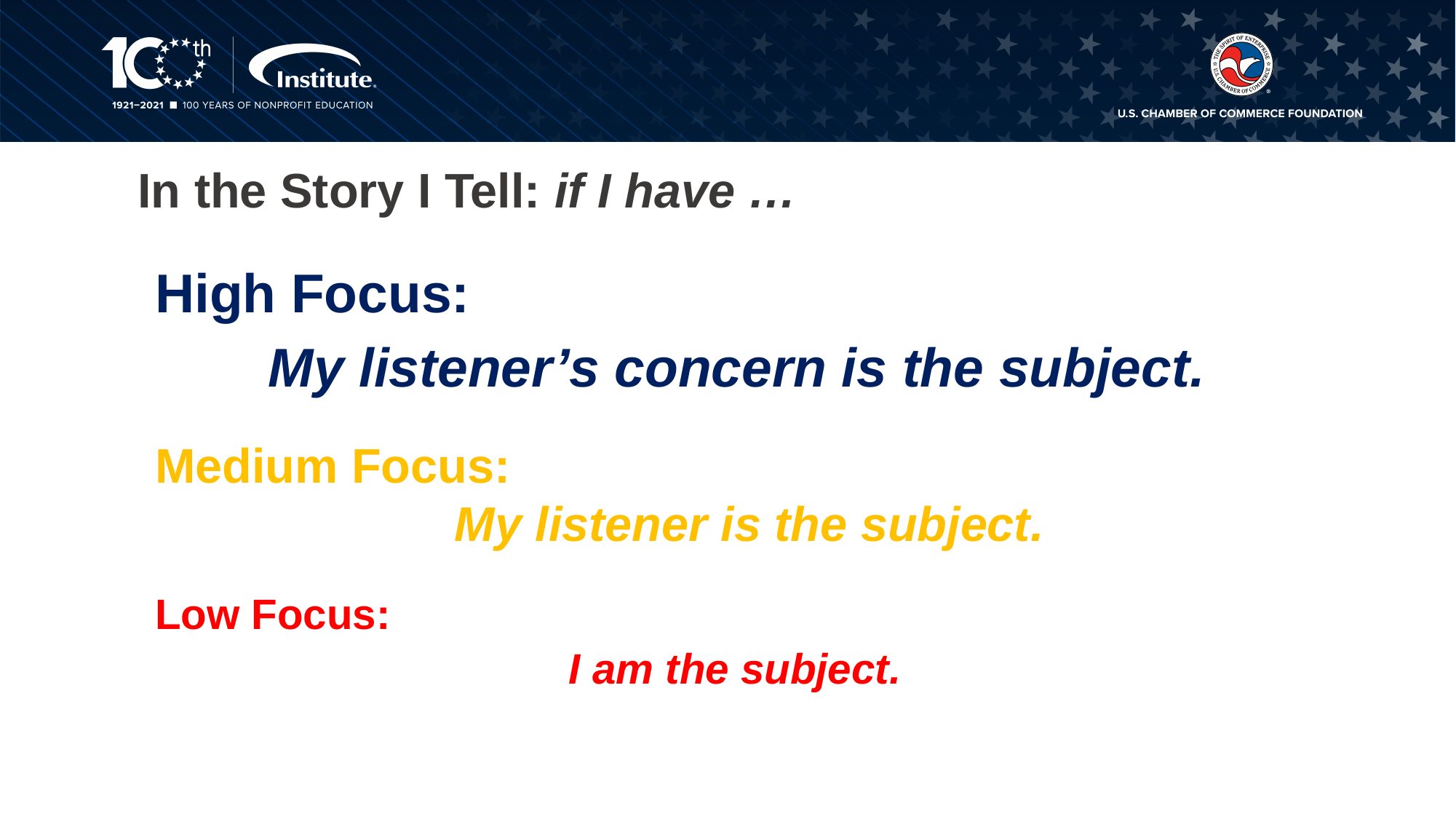

In the Story I Tell: if I have …
High Focus:
 My listener’s concern is the subject.
Medium Focus:
   My listener is the subject.
Low Focus:
 I am the subject.
39